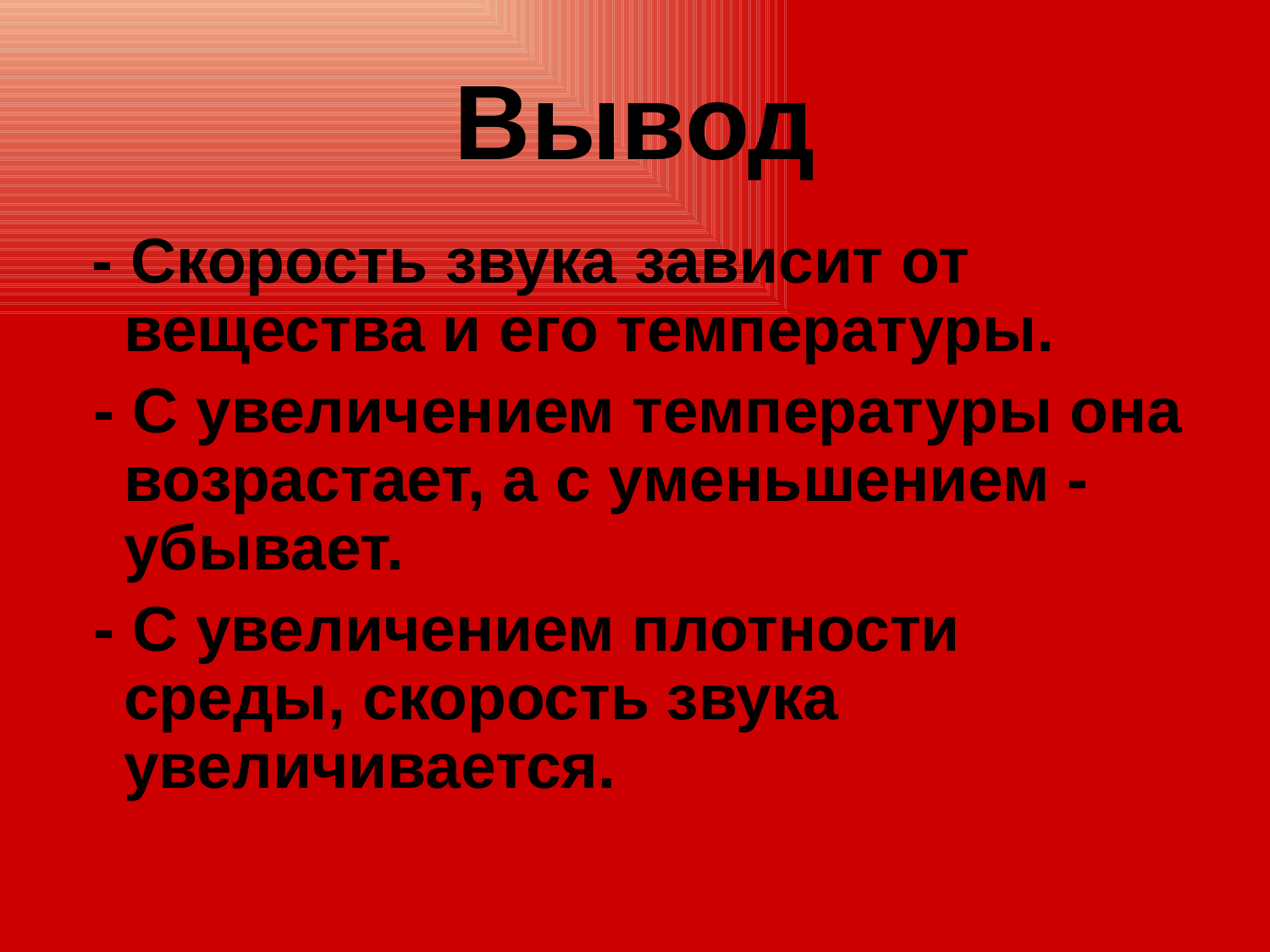

# Вывод
 - Скорость звука зависит от  вещества и его температуры.
 - C увеличением температуры она возрастает, а с уменьшением - убывает.
 - С увеличением плотности среды, скорость звука увеличивается.